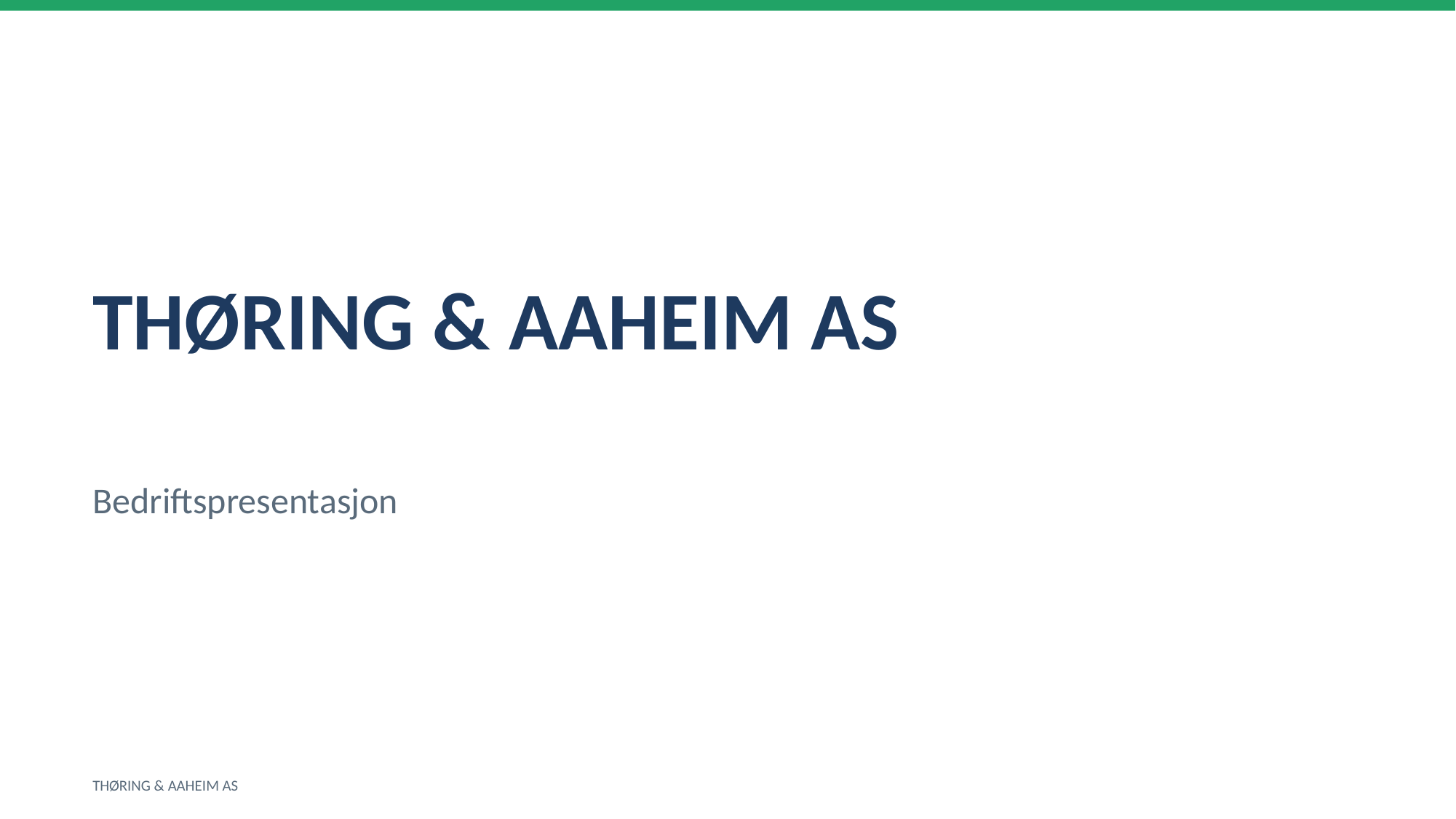

THØRING & AAHEIM AS
Bedriftspresentasjon
THØRING & AAHEIM AS